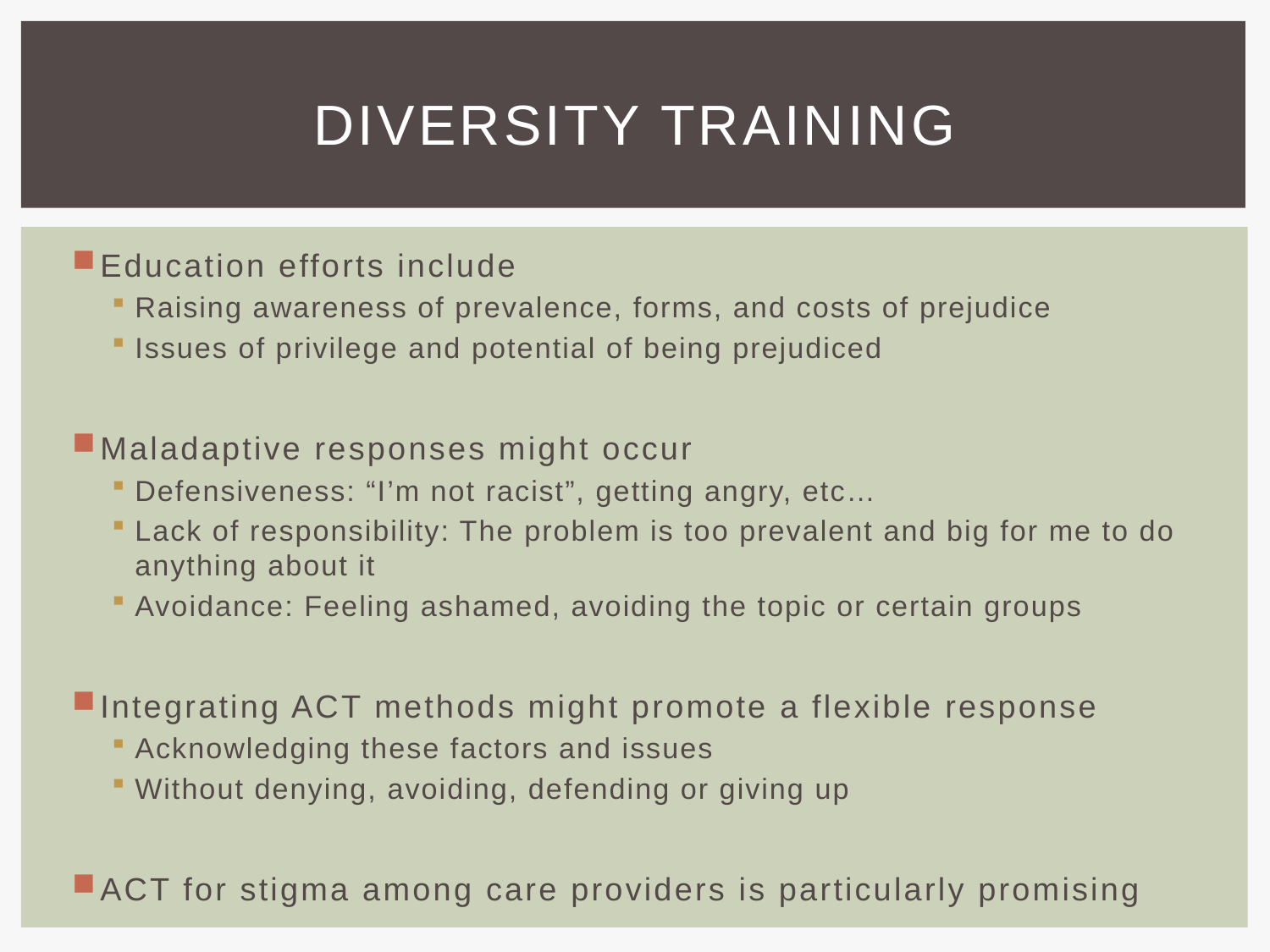

# Diversity training
Education efforts include
Raising awareness of prevalence, forms, and costs of prejudice
Issues of privilege and potential of being prejudiced

Maladaptive responses might occur
Defensiveness: “I’m not racist”, getting angry, etc…
Lack of responsibility: The problem is too prevalent and big for me to do anything about it
Avoidance: Feeling ashamed, avoiding the topic or certain groups

Integrating ACT methods might promote a flexible response
Acknowledging these factors and issues
Without denying, avoiding, defending or giving up

ACT for stigma among care providers is particularly promising